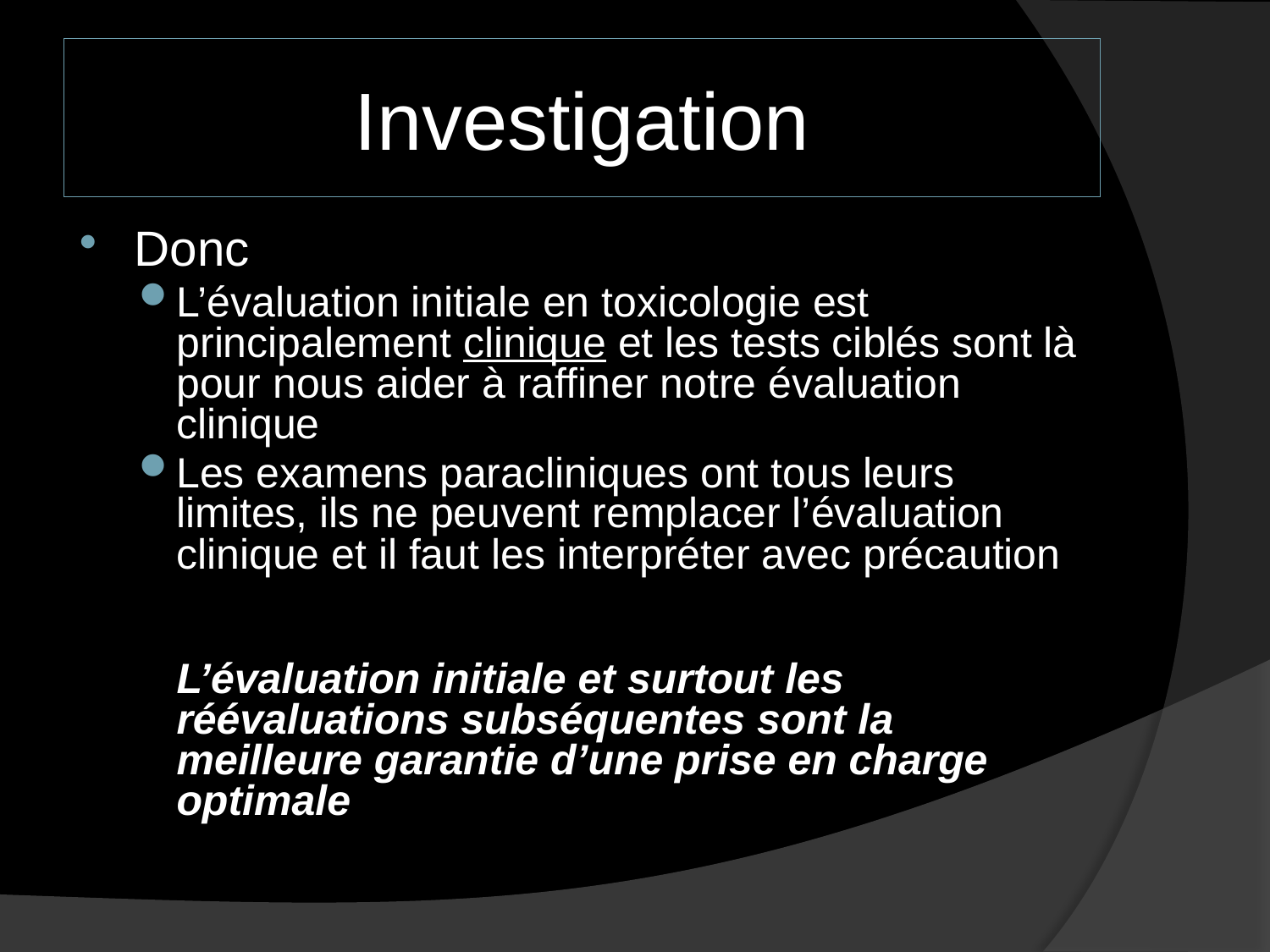

# Investigation
Donc
L’évaluation initiale en toxicologie est principalement clinique et les tests ciblés sont là pour nous aider à raffiner notre évaluation clinique
Les examens paracliniques ont tous leurs limites, ils ne peuvent remplacer l’évaluation clinique et il faut les interpréter avec précaution

	L’évaluation initiale et surtout les réévaluations subséquentes sont la meilleure garantie d’une prise en charge optimale